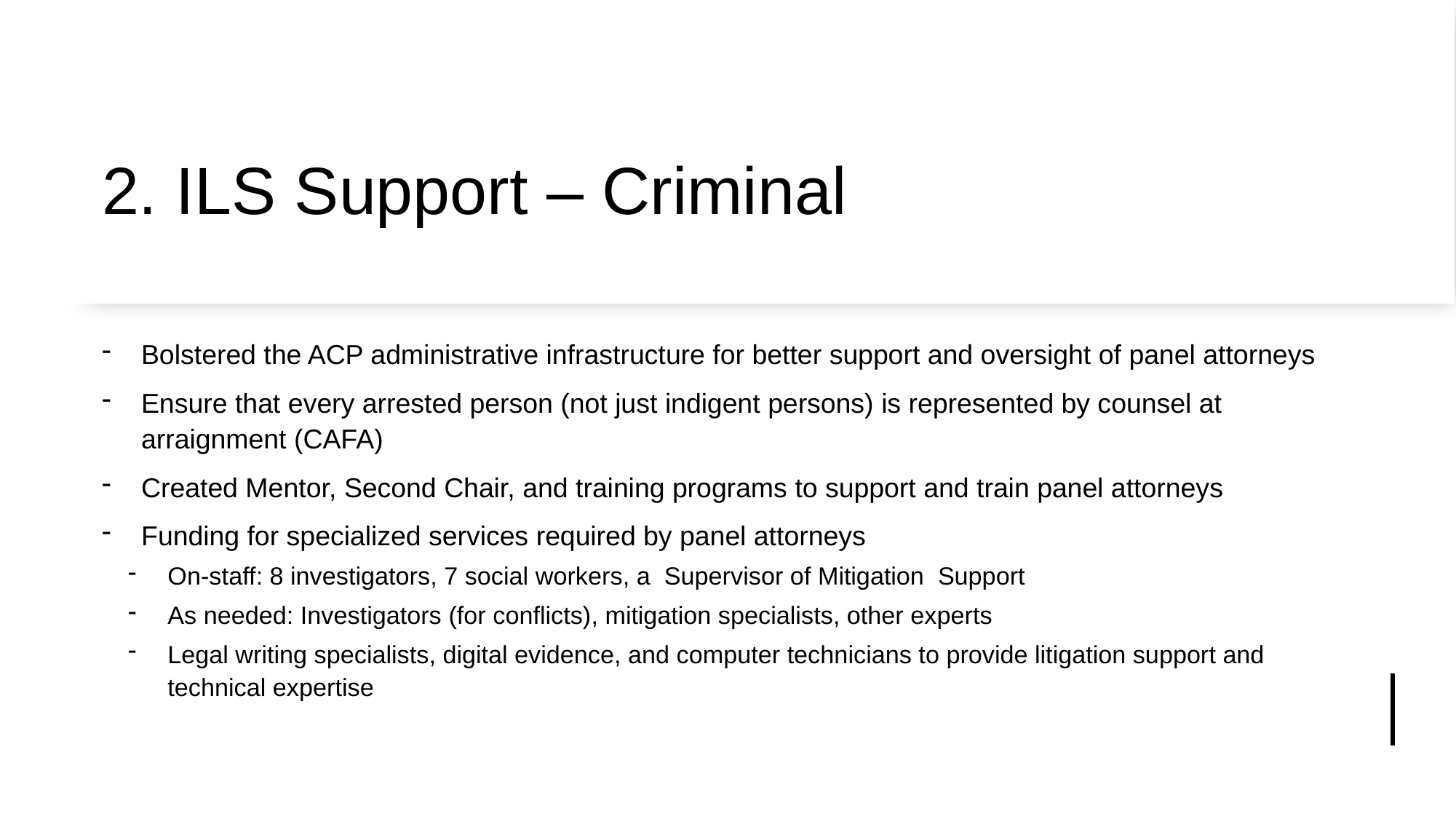

# 2. ILS Support – Criminal
Bolstered the ACP administrative infrastructure for better support and oversight of panel attorneys
Ensure that every arrested person (not just indigent persons) is represented by counsel at arraignment (CAFA)
Created Mentor, Second Chair, and training programs to support and train panel attorneys
Funding for specialized services required by panel attorneys
On-staff: 8 investigators, 7 social workers, a  Supervisor of Mitigation  Support
As needed: Investigators (for conflicts), mitigation specialists, other experts
Legal writing specialists, digital evidence, and computer technicians to provide litigation support and technical expertise